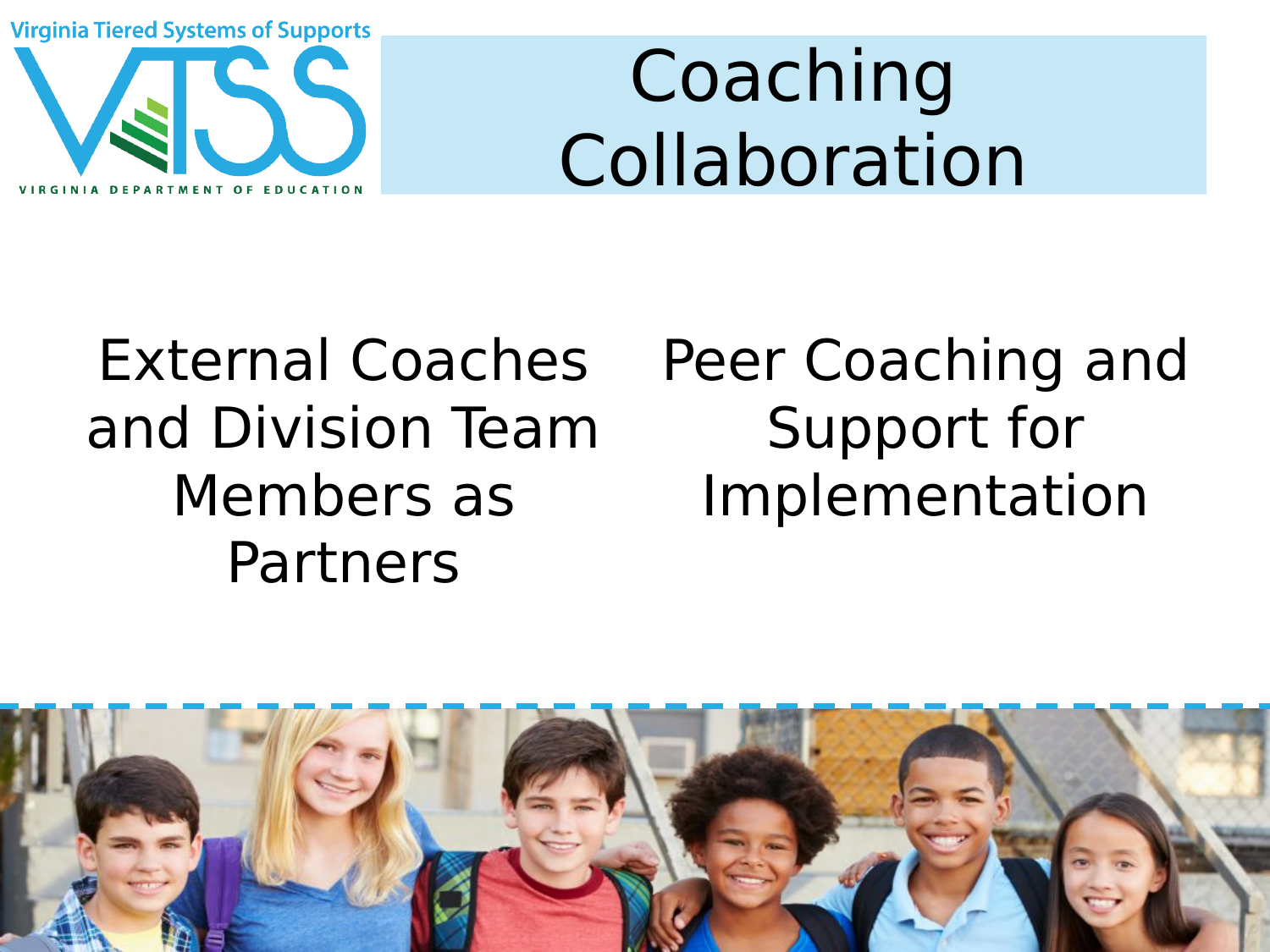

# Coaching Collaboration
External Coaches and Division Team Members as Partners
Peer Coaching and Support for Implementation